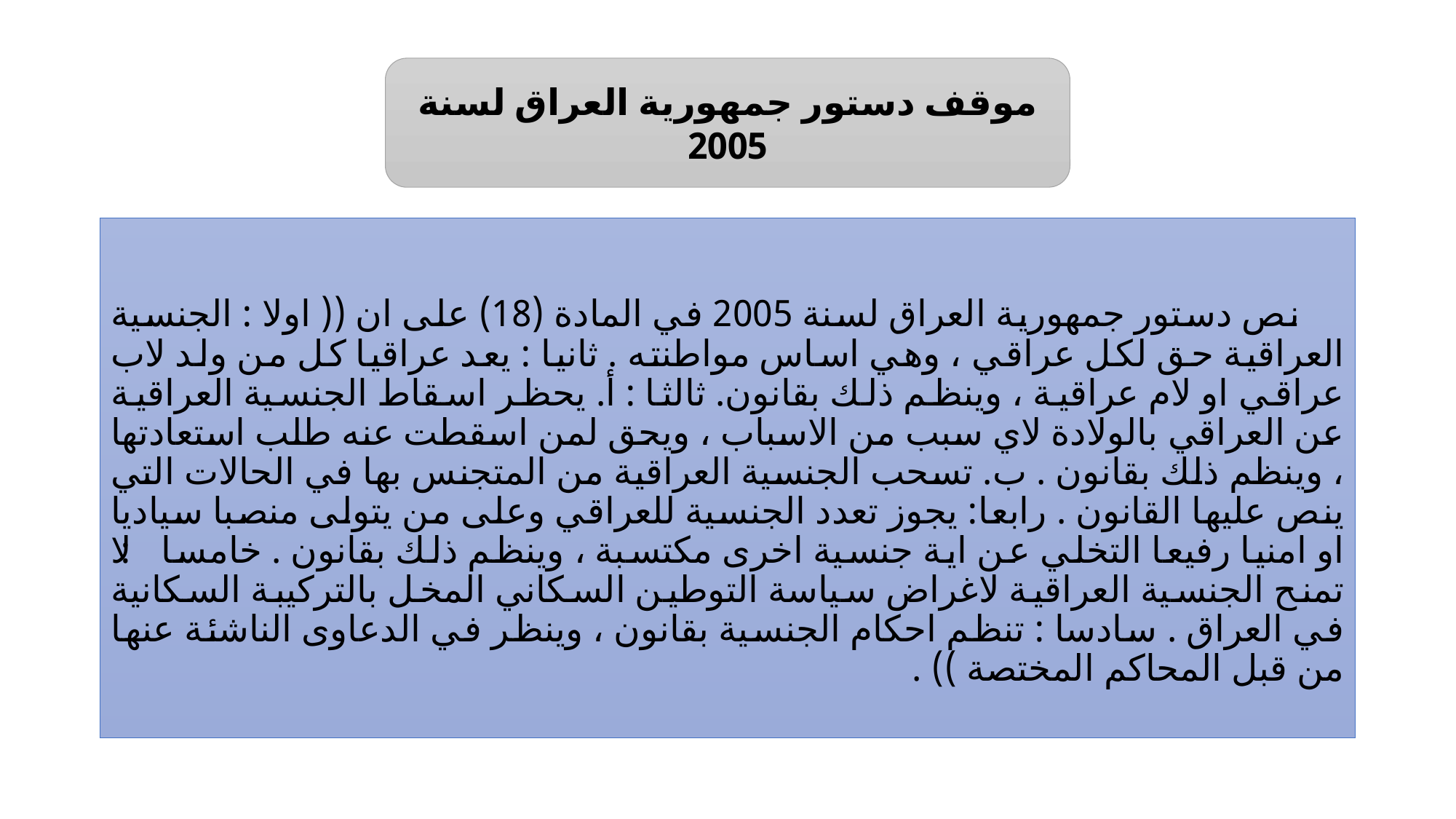

#

موقف دستور جمهورية العراق لسنة 2005

    نص دستور جمهورية العراق لسنة 2005 في المادة (18) على ان (( اولا : الجنسية العراقية حق لكل عراقي ، وهي اساس مواطنته . ثانيا : يعد عراقيا كل من ولد لاب عراقي او لام عراقية ، وينظم ذلك بقانون. ثالثا : أ. يحظر اسقاط الجنسية العراقية عن العراقي بالولادة لاي سبب من الاسباب ، ويحق لمن اسقطت عنه طلب استعادتها ، وينظم ذلك بقانون . ب. تسحب الجنسية العراقية من المتجنس بها في الحالات التي ينص عليها القانون . رابعا: يجوز تعدد الجنسية للعراقي وعلى من يتولى منصبا سياديا او امنيا رفيعا التخلي عن اية جنسية اخرى مكتسبة ، وينظم ذلك بقانون . خامسا : لا تمنح الجنسية العراقية لاغراض سياسة التوطين السكاني المخل بالتركيبة السكانية في العراق . سادسا : تنظم احكام الجنسية بقانون ، وينظر في الدعاوى الناشئة عنها من قبل المحاكم المختصة )) .